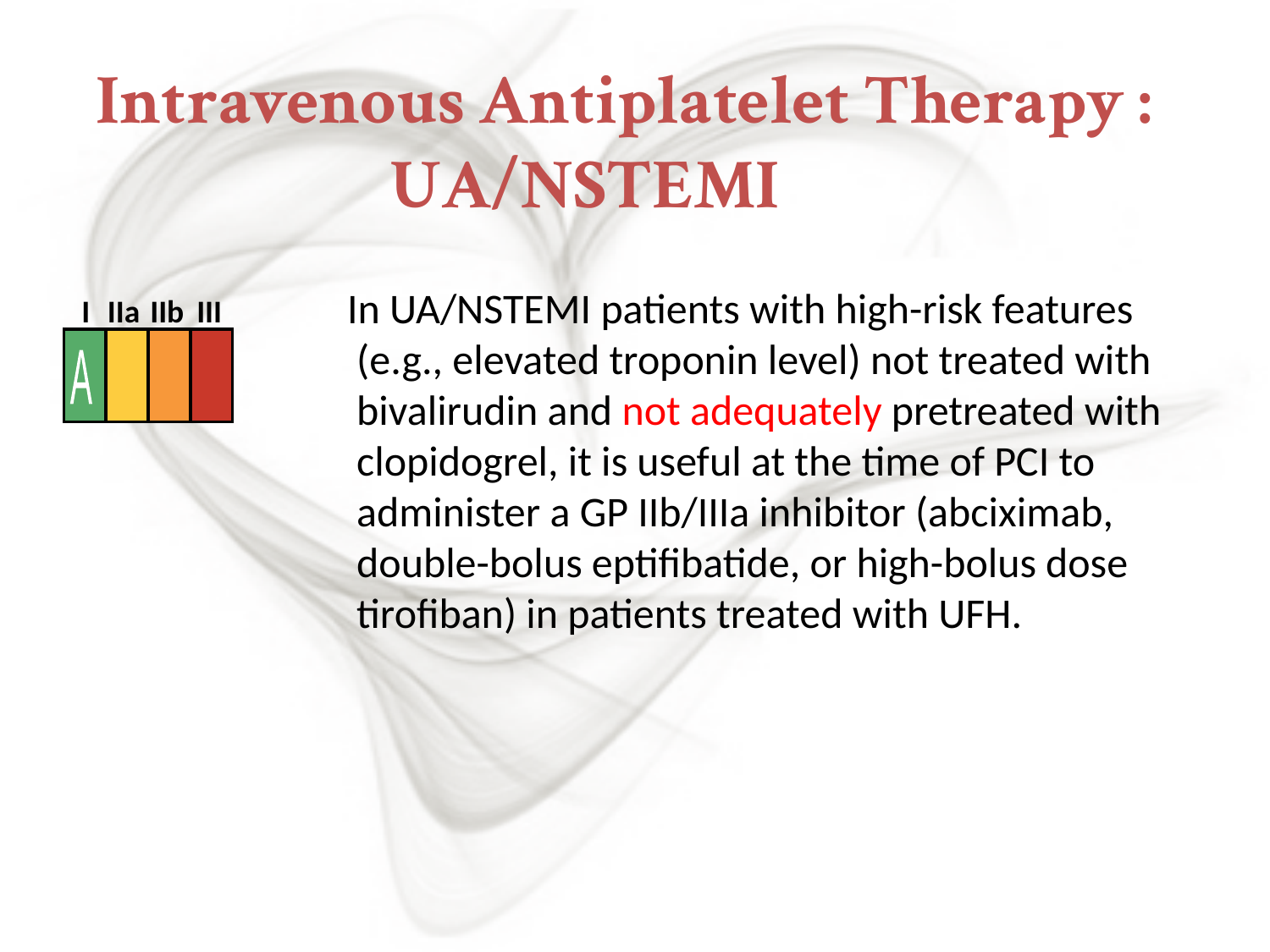

Intravenous Antiplatelet Therapy : UA/NSTEMI
    In UA/NSTEMI patients with high-risk features (e.g., elevated troponin level) not treated with bivalirudin and not adequately pretreated with clopidogrel, it is useful at the time of PCI to administer a GP IIb/IIIa inhibitor (abciximab, double-bolus eptifibatide, or high-bolus dose tirofiban) in patients treated with UFH.

I
IIa
IIb
III

A